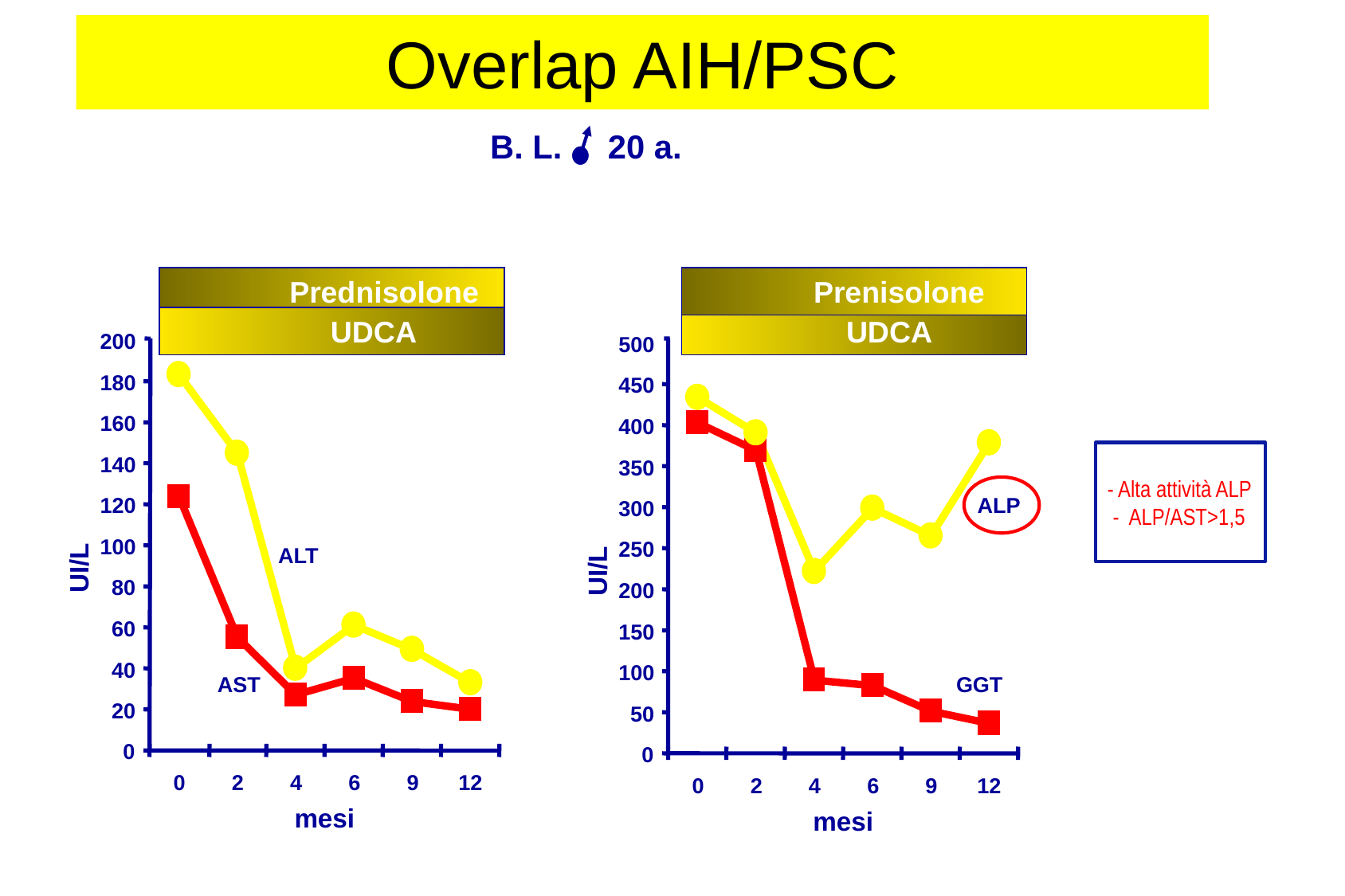

Overlap AIH/PSC
B. L.     20 a.

                  Prednisolone
                  Prenisolone
                        UDCA
                       UDCA
200
500

180
450

160
400

- Alta attività ALP  -  ALP/AST>1,5

140
350

ALP
120
300

100
250
ALT

UI/L
UI/L

80
200

60

150

40

100

AST
GGT

20
50

0
0

0
2
4
6
9
12
0
2
4
6
9
12
mesi
mesi